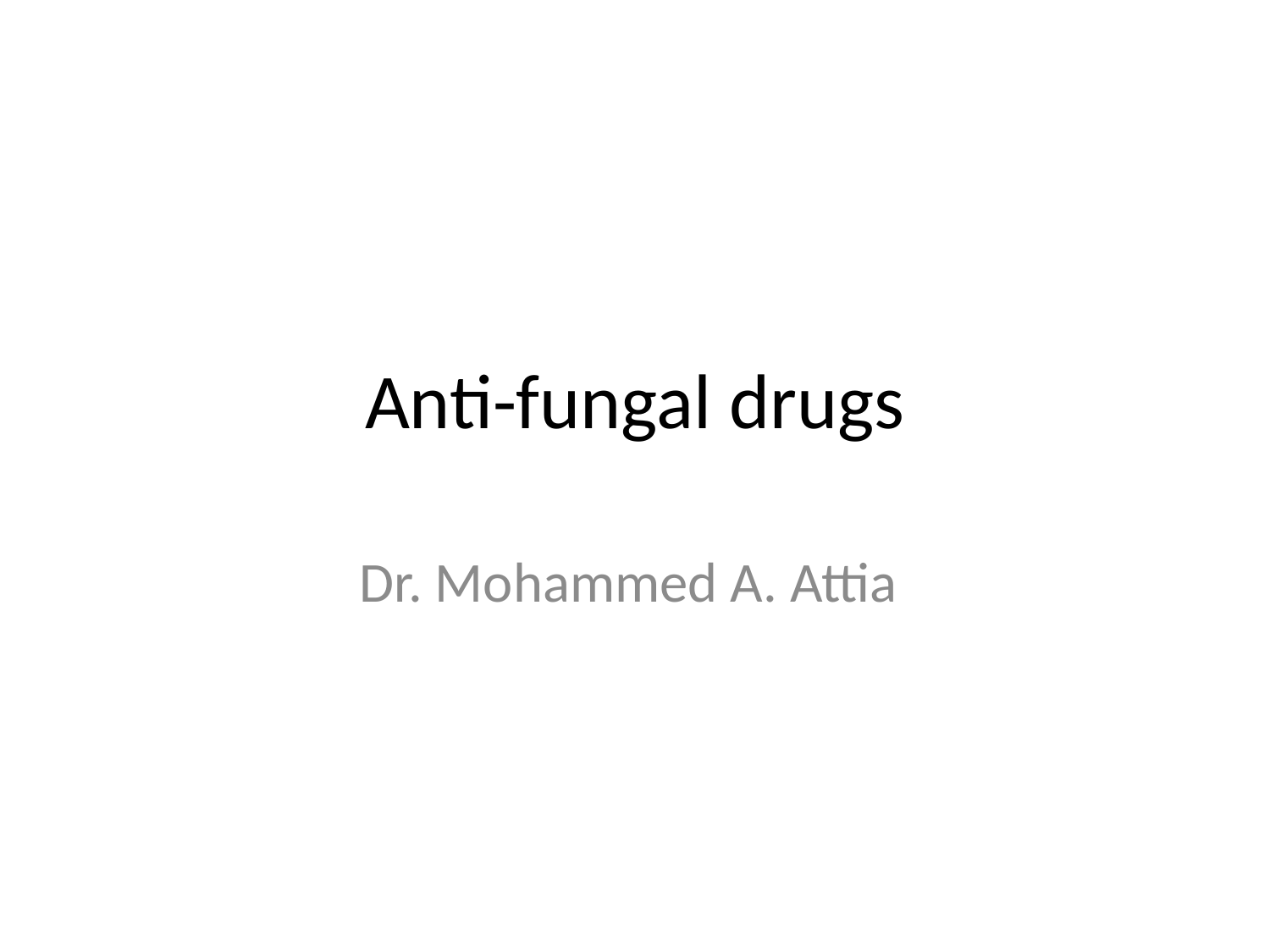

# Anti-fungal drugs
Dr. Mohammed A. Attia